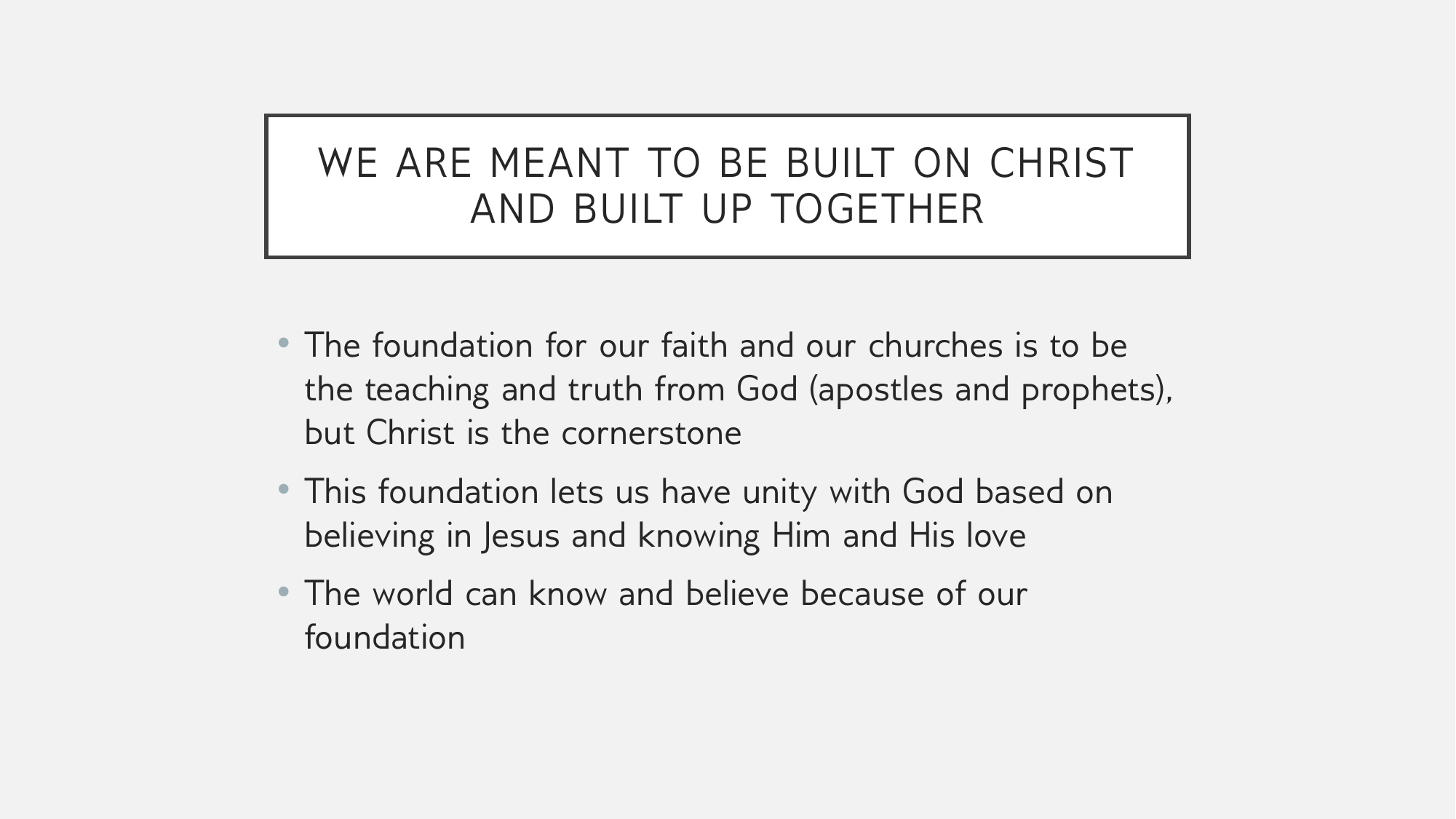

# WE are meant to be built on Christ and built up together
The foundation for our faith and our churches is to be the teaching and truth from God (apostles and prophets), but Christ is the cornerstone
This foundation lets us have unity with God based on believing in Jesus and knowing Him and His love
The world can know and believe because of our foundation